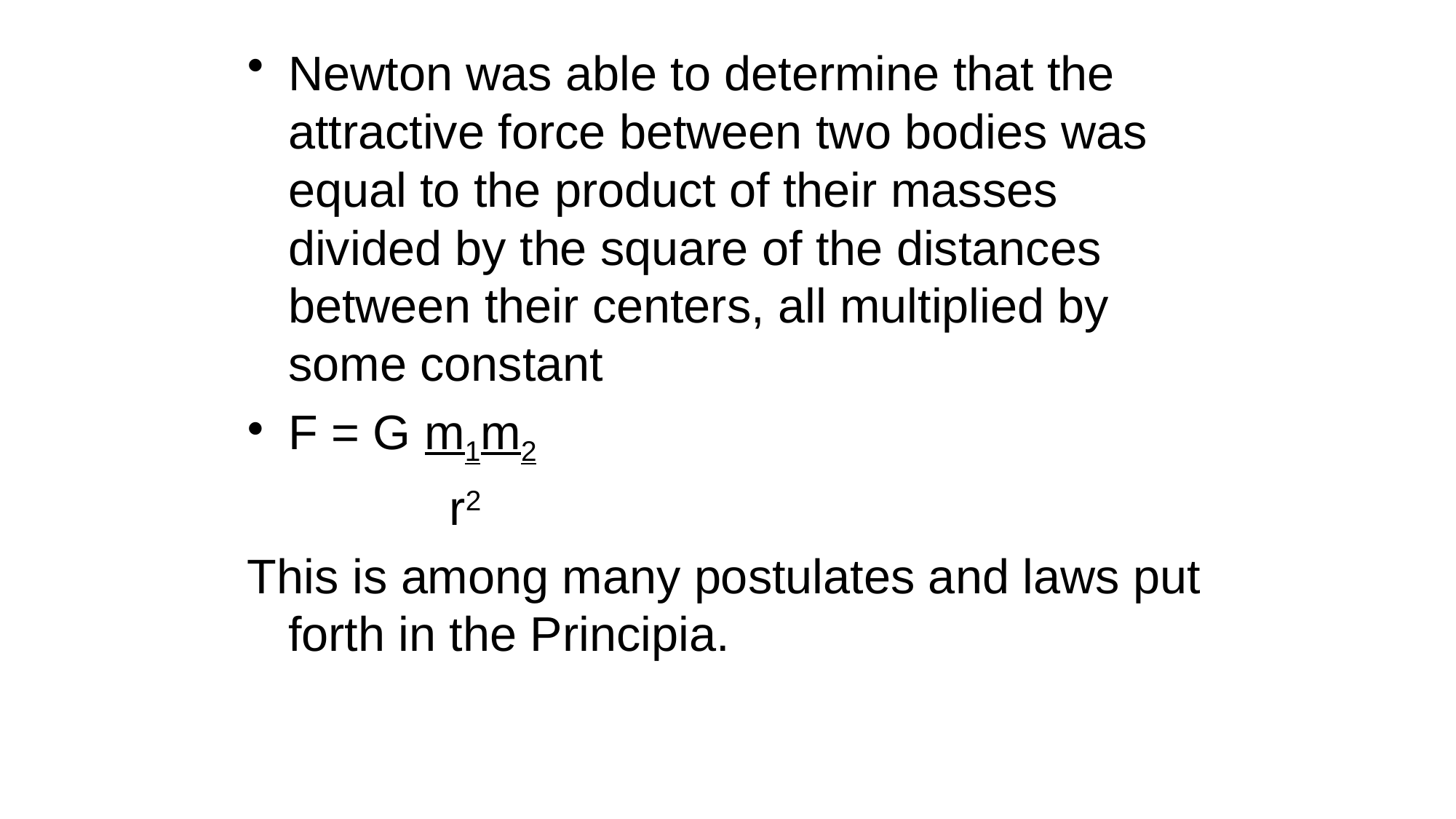

#
Newton was able to determine that the attractive force between two bodies was equal to the product of their masses divided by the square of the distances between their centers, all multiplied by some constant
F = G m1m2
               r2
This is among many postulates and laws put forth in the Principia.